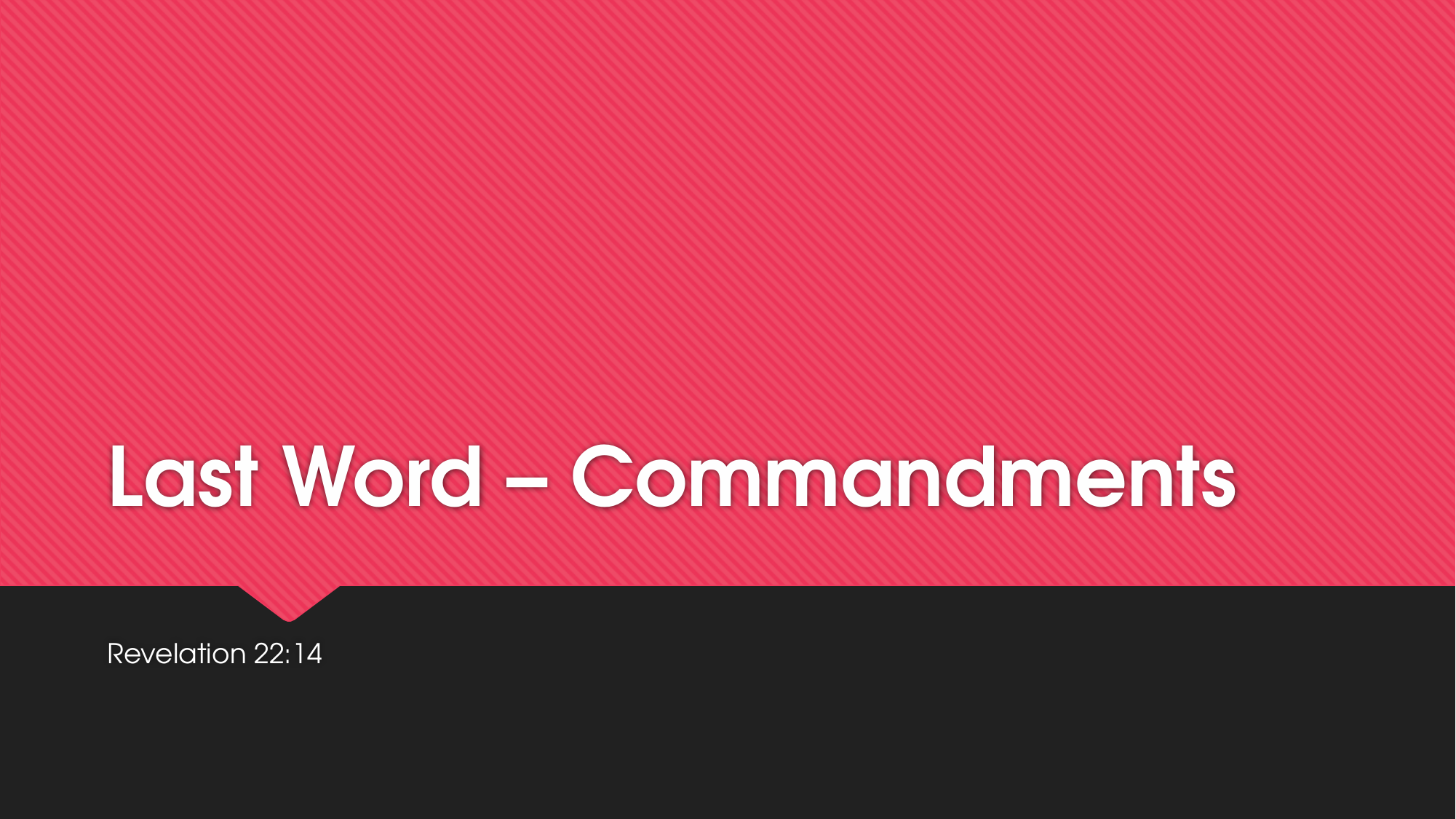

# Last Word – Commandments
Revelation 22:14